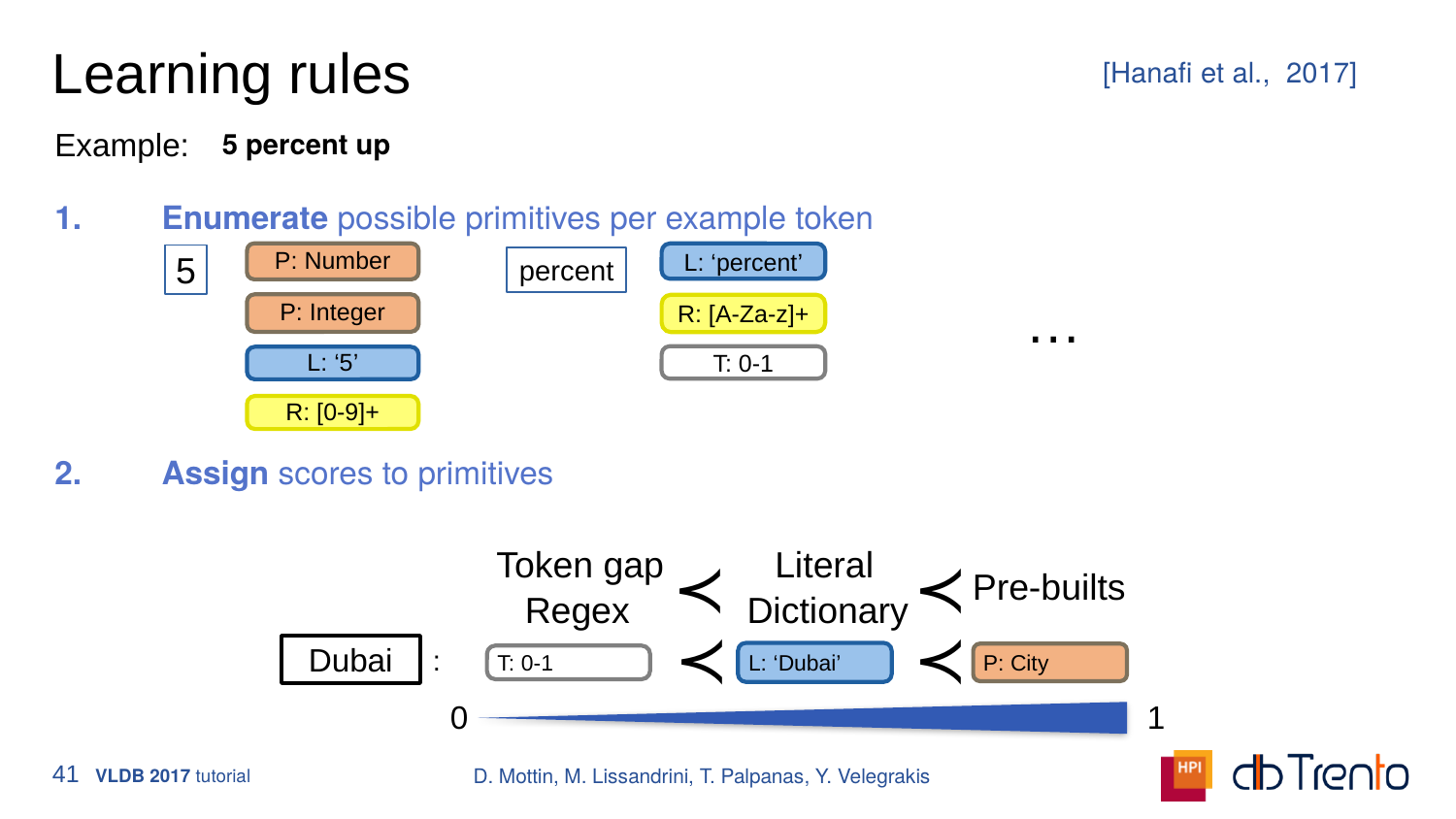

# Learning rules
[Hanafi et al.,  2017]
Example:
5 percent up
Enumerate possible primitives per example token

Assign scores to primitives
L: ‘percent’
P: Number
5
percent
…
P: Integer
R: [A-Za-z]+
T: 0-1
L: ‘5’

R: [0-9]+
Literal
Dictionary
Token gap
Regex
Pre-builts
≺
≺
≺
≺
Dubai
:
L: ‘Dubai’
P: City
T: 0-1
0
1
D. Mottin, M. Lissandrini, T. Palpanas, Y. Velegrakis